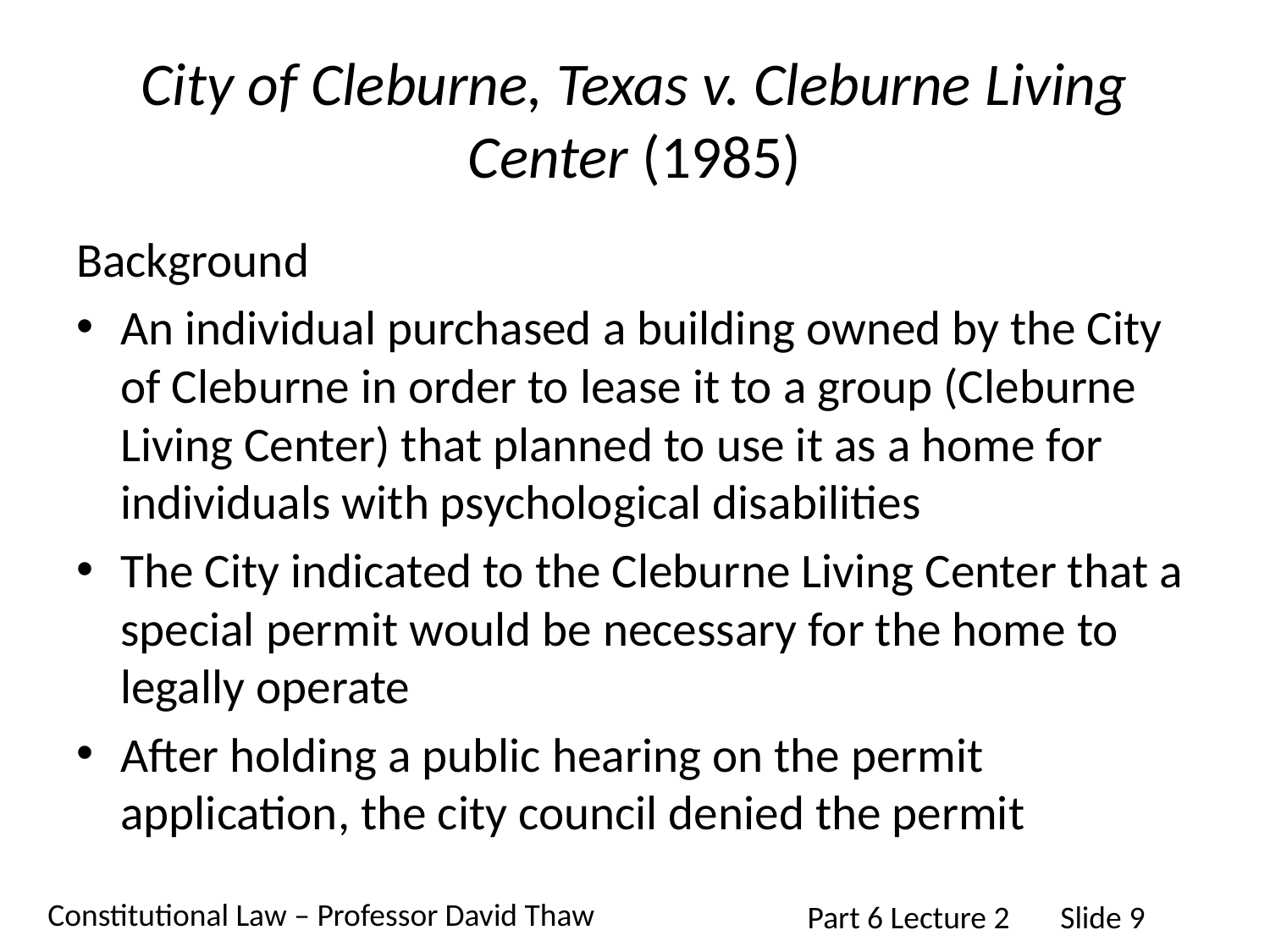

# City of Cleburne, Texas v. Cleburne Living Center (1985)
Background
An individual purchased a building owned by the City of Cleburne in order to lease it to a group (Cleburne Living Center) that planned to use it as a home for individuals with psychological disabilities
The City indicated to the Cleburne Living Center that a special permit would be necessary for the home to legally operate
After holding a public hearing on the permit application, the city council denied the permit